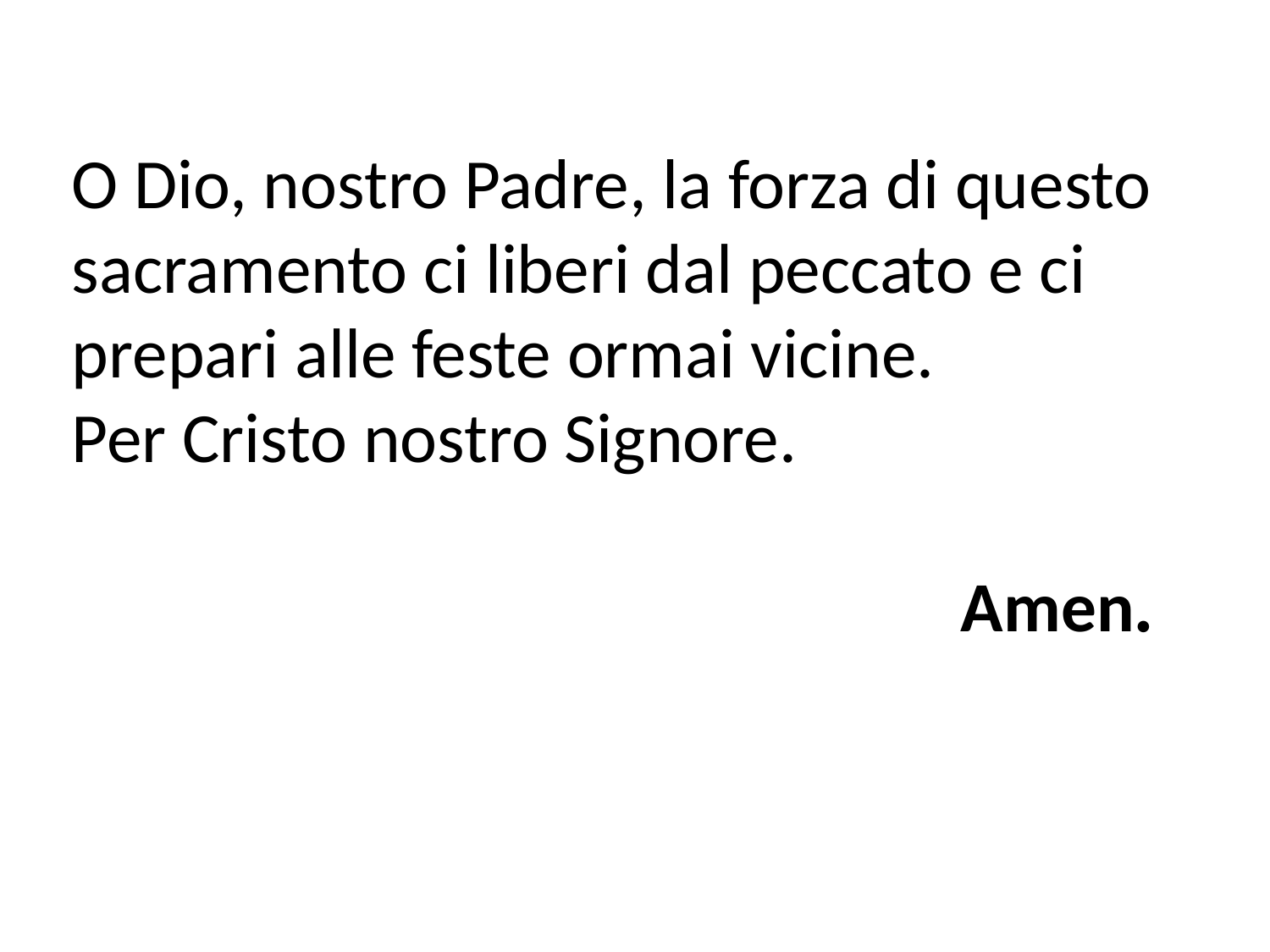

O Dio, nostro Padre, la forza di questo sacramento ci liberi dal peccato e ci prepari alle feste ormai vicine.
Per Cristo nostro Signore.

							Amen.